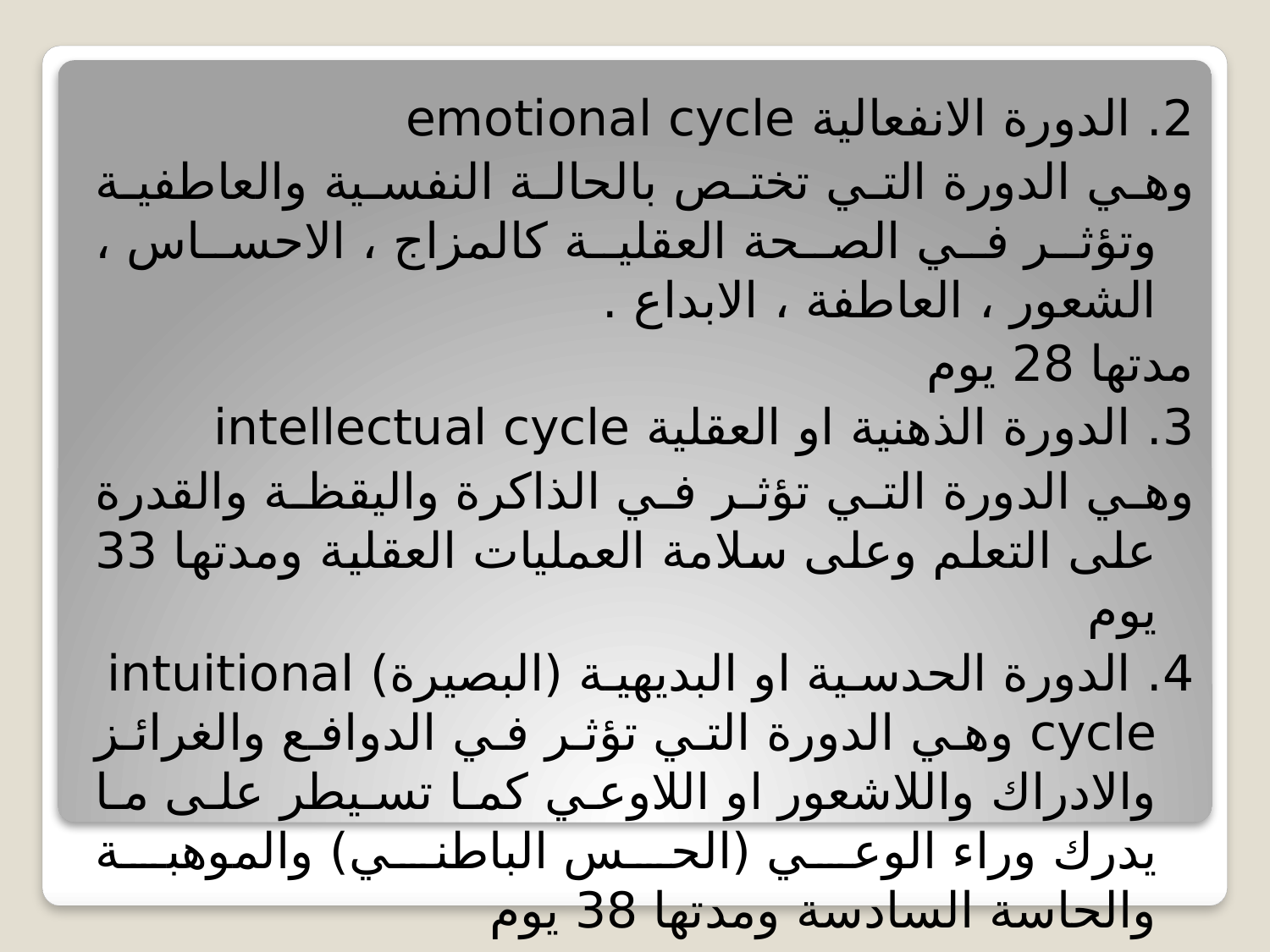

2. الدورة الانفعالية emotional cycle
وهي الدورة التي تختص بالحالة النفسية والعاطفية وتؤثر في الصحة العقلية كالمزاج ، الاحساس ، الشعور ، العاطفة ، الابداع .
مدتها 28 يوم
3. الدورة الذهنية او العقلية intellectual cycle
وهي الدورة التي تؤثر في الذاكرة واليقظة والقدرة على التعلم وعلى سلامة العمليات العقلية ومدتها 33 يوم
4. الدورة الحدسية او البديهية (البصيرة) intuitional cycle وهي الدورة التي تؤثر في الدوافع والغرائز والادراك واللاشعور او اللاوعي كما تسيطر على ما يدرك وراء الوعي (الحس الباطني) والموهبة والحاسة السادسة ومدتها 38 يوم